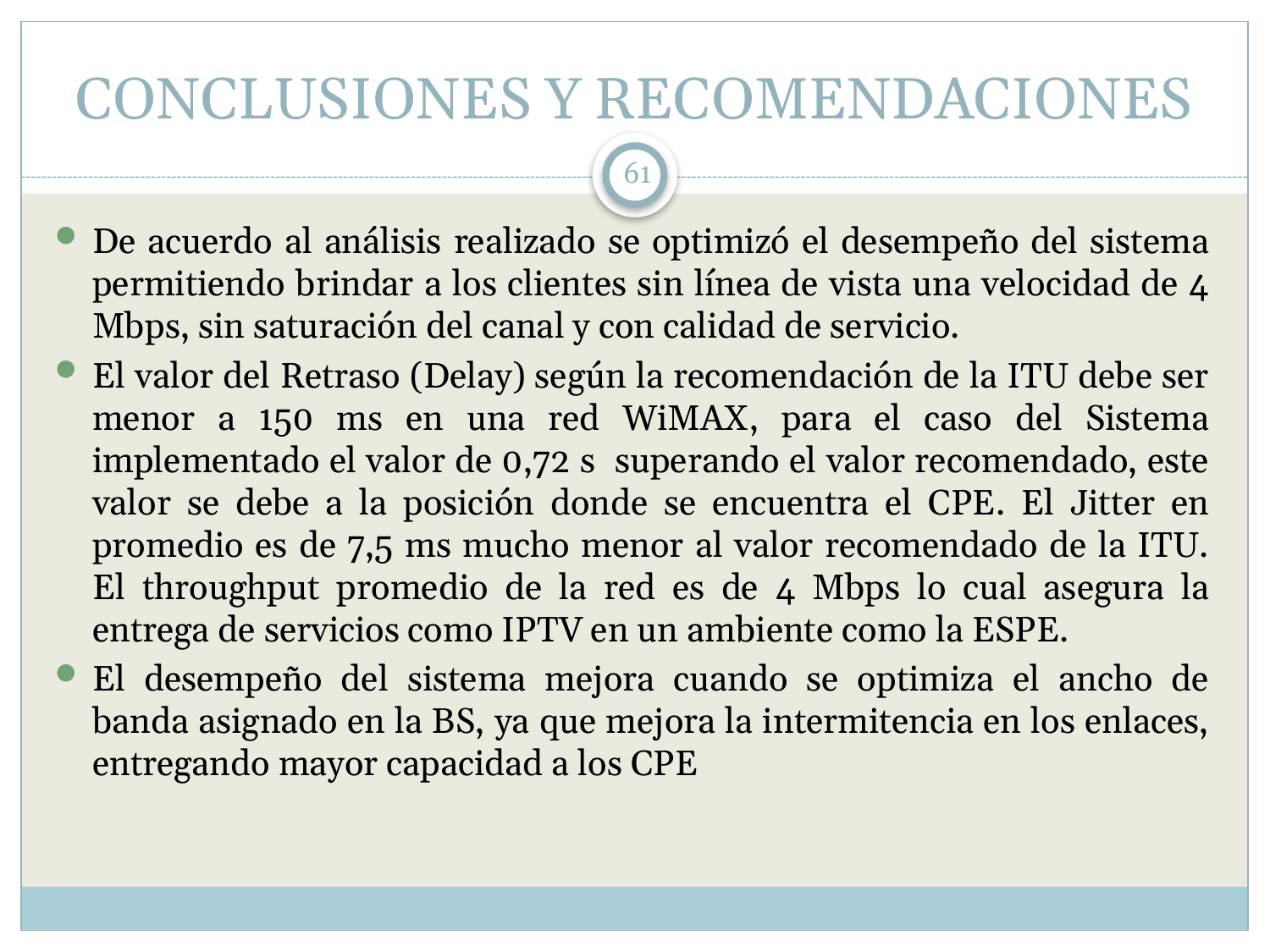

# CONCLUSIONES Y RECOMENDACIONES
61
De acuerdo al análisis realizado se optimizó el desempeño del sistema permitiendo brindar a los clientes sin línea de vista una velocidad de 4 Mbps, sin saturación del canal y con calidad de servicio.
El valor del Retraso (Delay) según la recomendación de la ITU debe ser menor a 150 ms en una red WiMAX, para el caso del Sistema implementado el valor de 0,72 s  superando el valor recomendado, este valor se debe a la posición donde se encuentra el CPE. El Jitter en promedio es de 7,5 ms mucho menor al valor recomendado de la ITU. El throughput promedio de la red es de 4 Mbps lo cual asegura la entrega de servicios como IPTV en un ambiente como la ESPE.
El desempeño del sistema mejora cuando se optimiza el ancho de banda asignado en la BS, ya que mejora la intermitencia en los enlaces, entregando mayor capacidad a los CPE